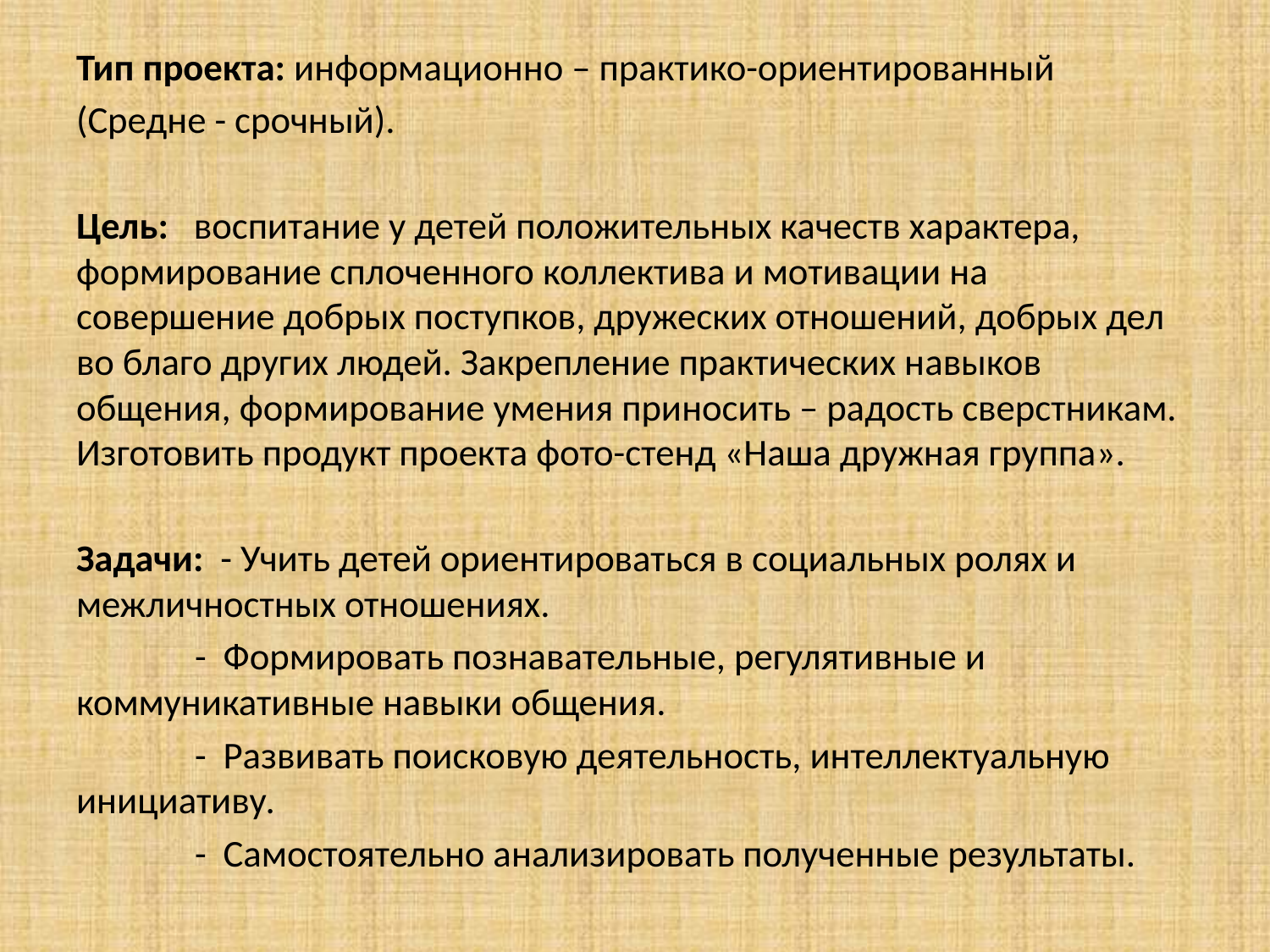

Тип проекта: информационно – практико-ориентированный
(Средне - срочный).

Цель:   воспитание у детей положительных качеств характера, формирование сплоченного коллектива и мотивации на совершение добрых поступков, дружеских отношений, добрых дел во благо других людей. Закрепление практических навыков общения, формирование умения приносить – радость сверстникам. Изготовить продукт проекта фото-стенд «Наша дружная группа».

Задачи:  - Учить детей ориентироваться в социальных ролях и межличностных отношениях.
              -  Формировать познавательные, регулятивные и коммуникативные навыки общения.
              -  Развивать поисковую деятельность, интеллектуальную инициативу.
              -  Самостоятельно анализировать полученные результаты.